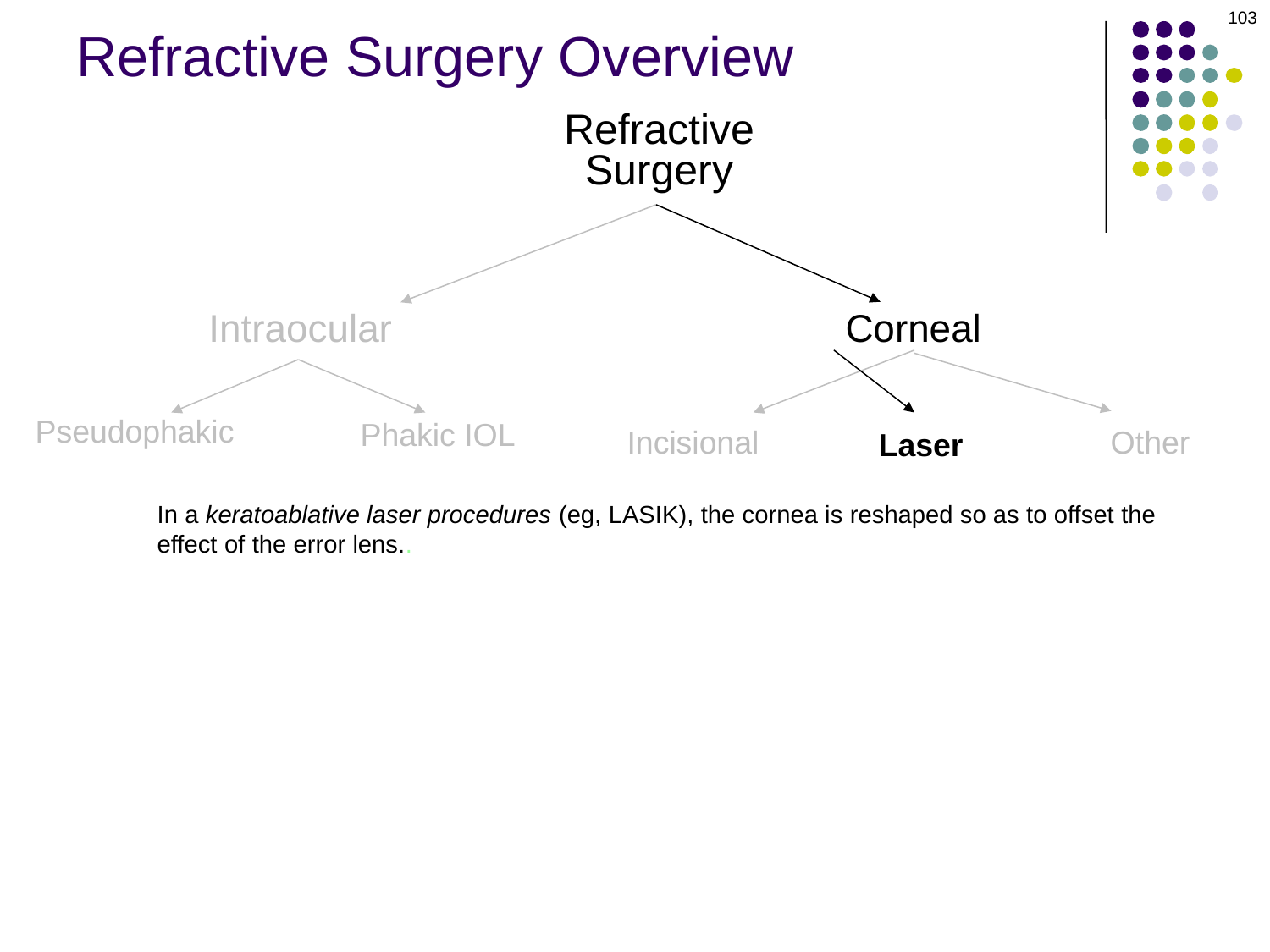

103
# Refractive Surgery Overview
Refractive
Surgery

Intraocular
Corneal

Pseudophakic
Phakic IOL
Incisional
Other
Laser
In a keratoablative laser procedures (eg, LASIK), the cornea is reshaped so as to offset the effect of the error lens..